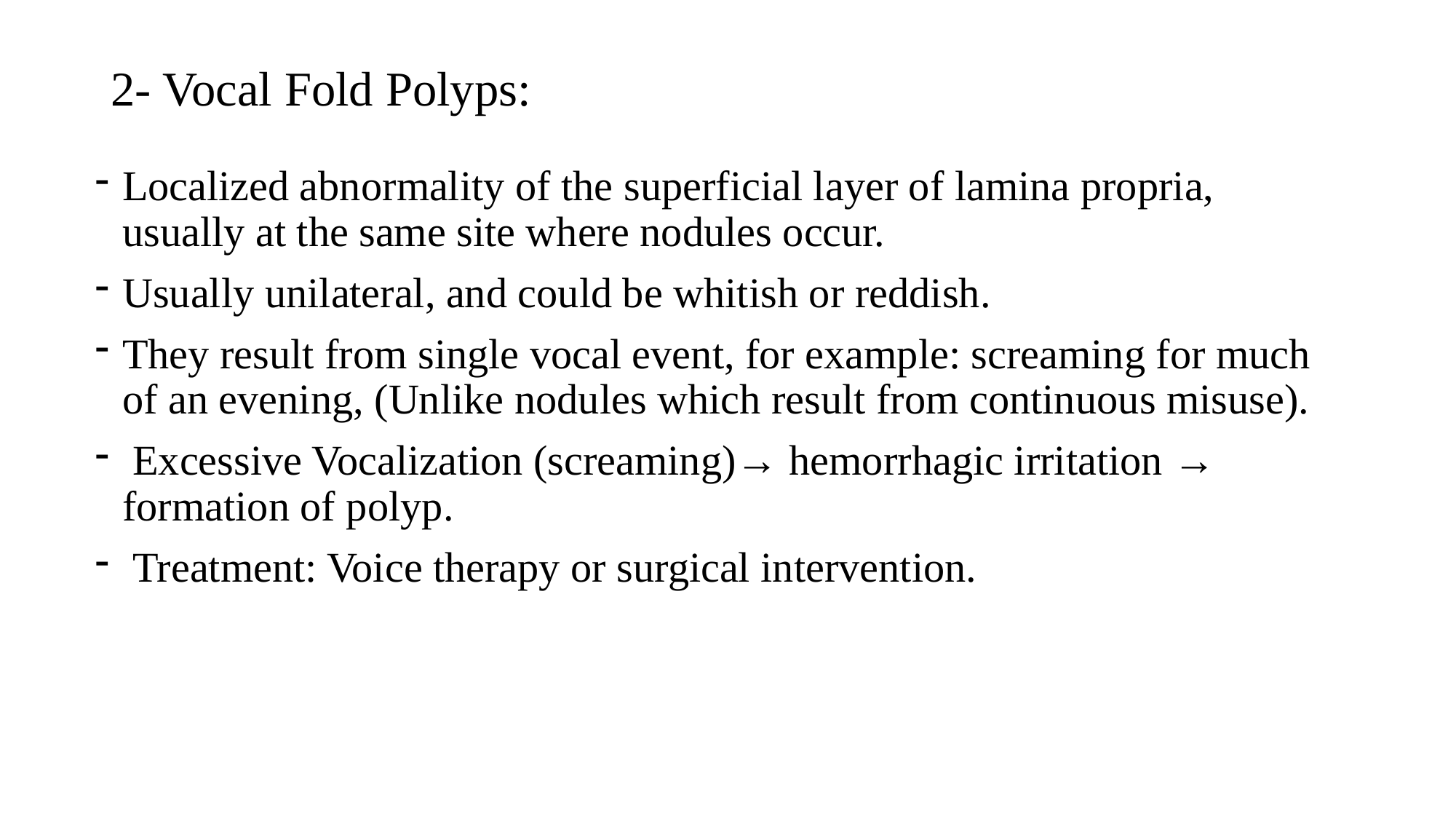

# 2- Vocal Fold Polyps:
Localized abnormality of the superficial layer of lamina propria, usually at the same site where nodules occur.
Usually unilateral, and could be whitish or reddish.
They result from single vocal event, for example: screaming for much of an evening, (Unlike nodules which result from continuous misuse).
 Excessive Vocalization (screaming)→ hemorrhagic irritation → formation of polyp.
 Treatment: Voice therapy or surgical intervention.